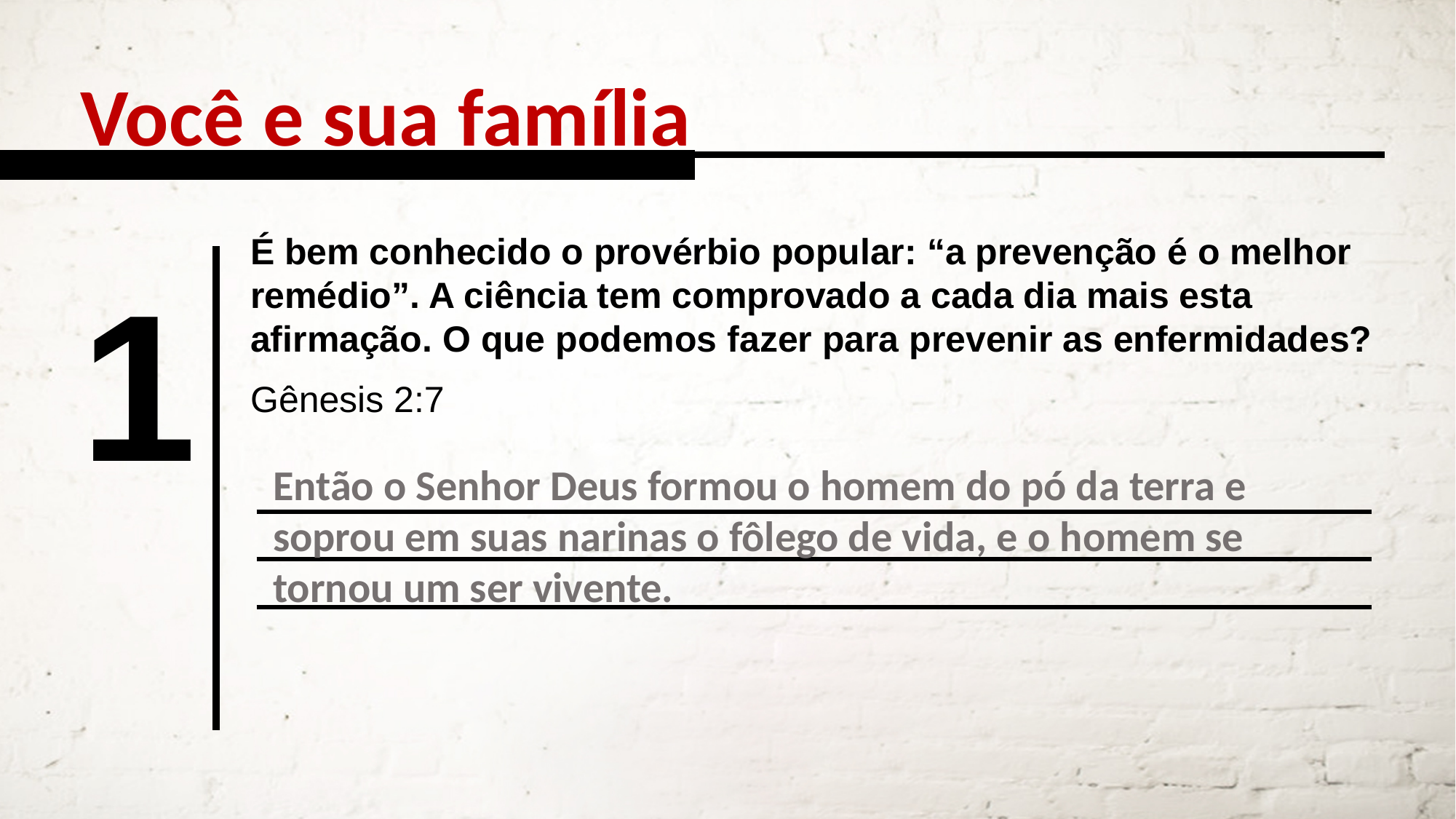

Você e sua família

É bem conhecido o provérbio popular: “a prevenção é o melhor remédio”. A ciência tem comprovado a cada dia mais esta afirmação. O que podemos fazer para prevenir as enfermidades?
1
Gênesis 2:7
Então o Senhor Deus for­mou o homem do pó da terra e soprou em suas narinas o fôlego de vida, e o homem se tornou um ser vivente.